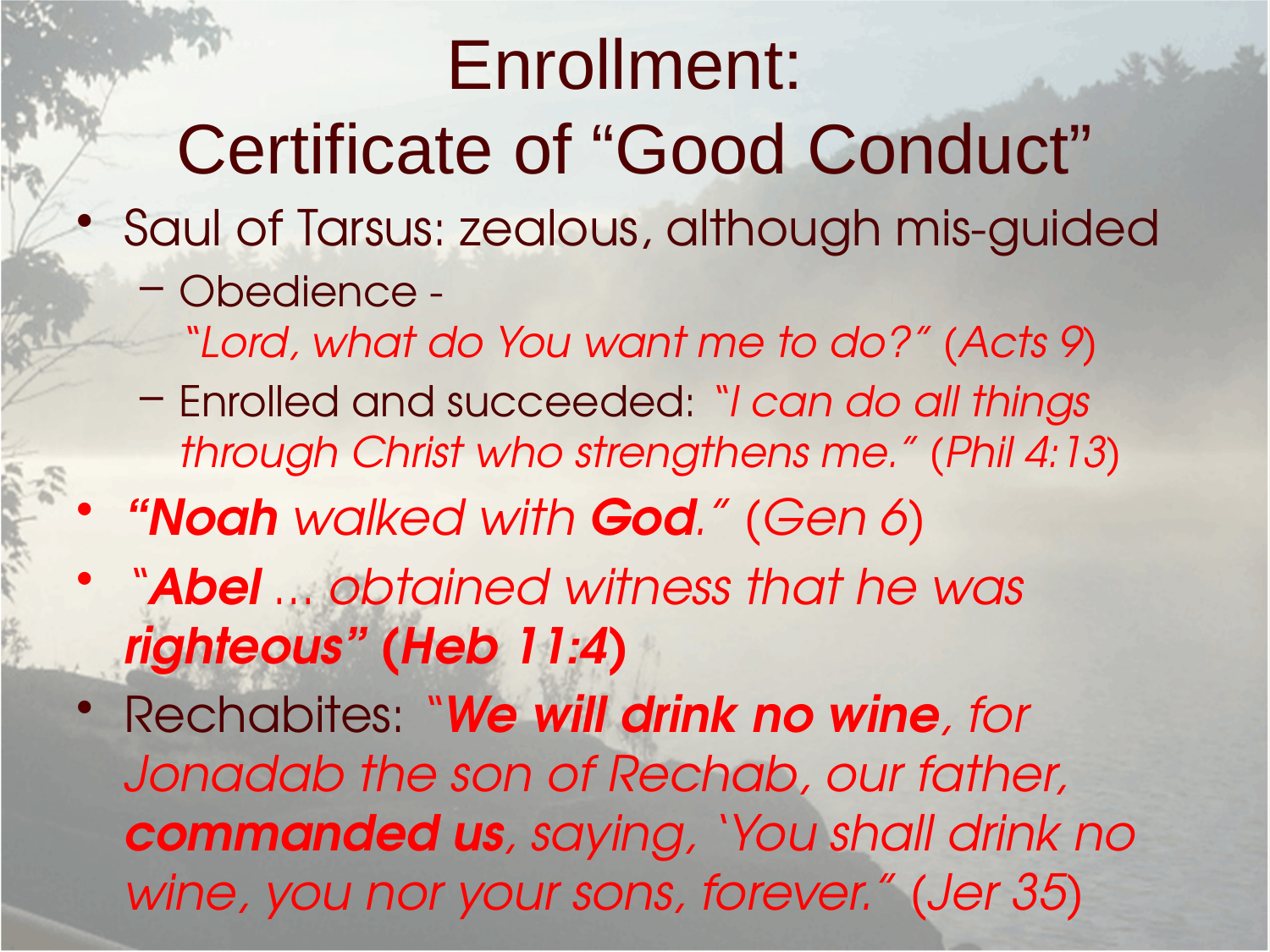

# Enrollment: Certificate of “Good Conduct”
Saul of Tarsus: zealous, although mis-guided
Obedience -
“Lord, what do You want me to do?” (Acts 9)
Enrolled and succeeded: “I can do all things through Christ who strengthens me.” (Phil 4:13)
“Noah walked with God.” (Gen 6)
“Abel … obtained witness that he was righteous” (Heb 11:4)
Rechabites: “We will drink no wine, for Jonadab the son of Rechab, our father, commanded us, saying, ‘You shall drink no wine, you nor your sons, forever.” (Jer 35)